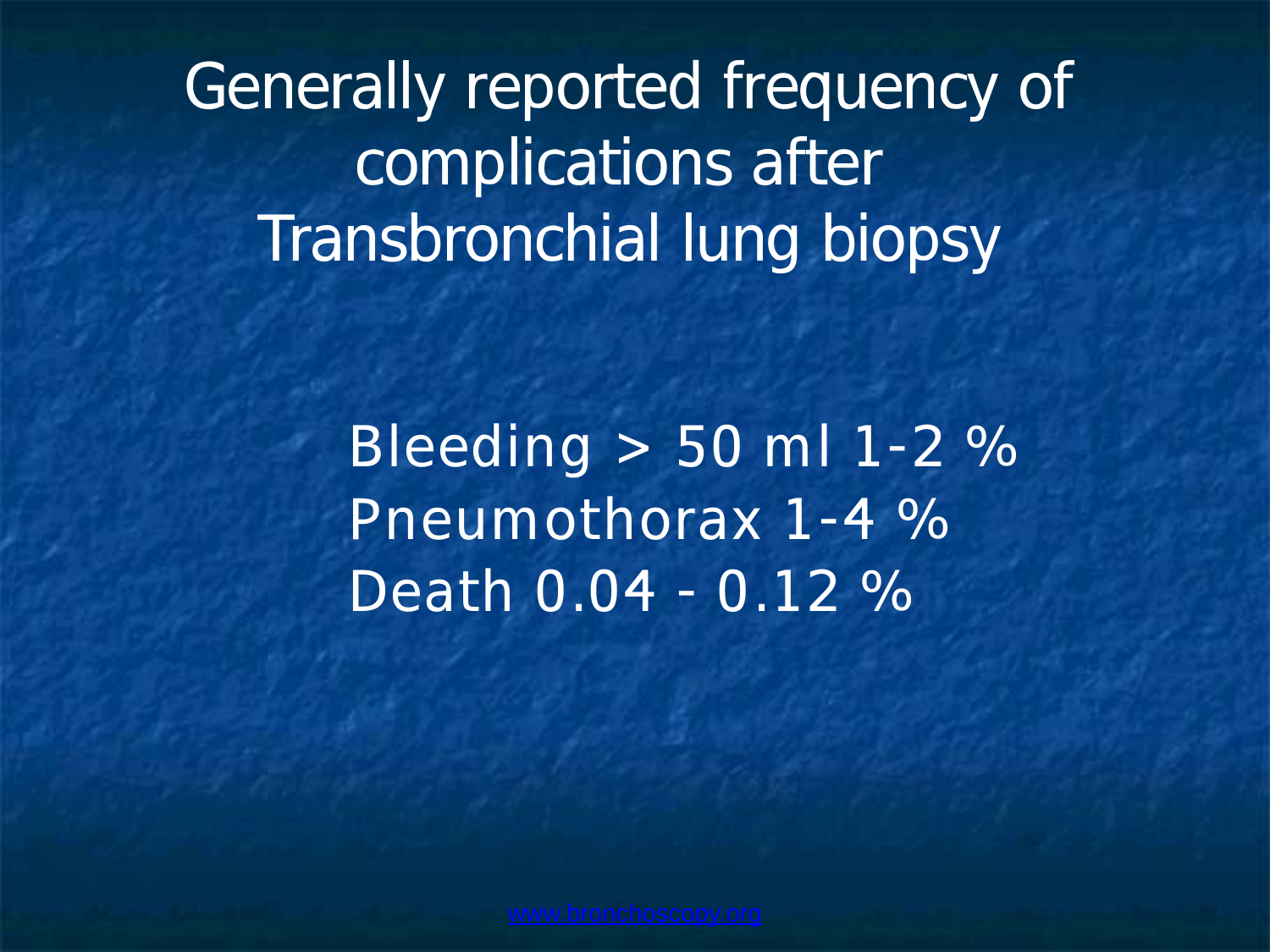

# Generally reported frequency of complications after Transbronchial lung biopsy
Bleeding > 50 ml 1-2 %
Pneumothorax 1-4 %
Death 0.04 - 0.12 %
www.bronchoscopy.org
2